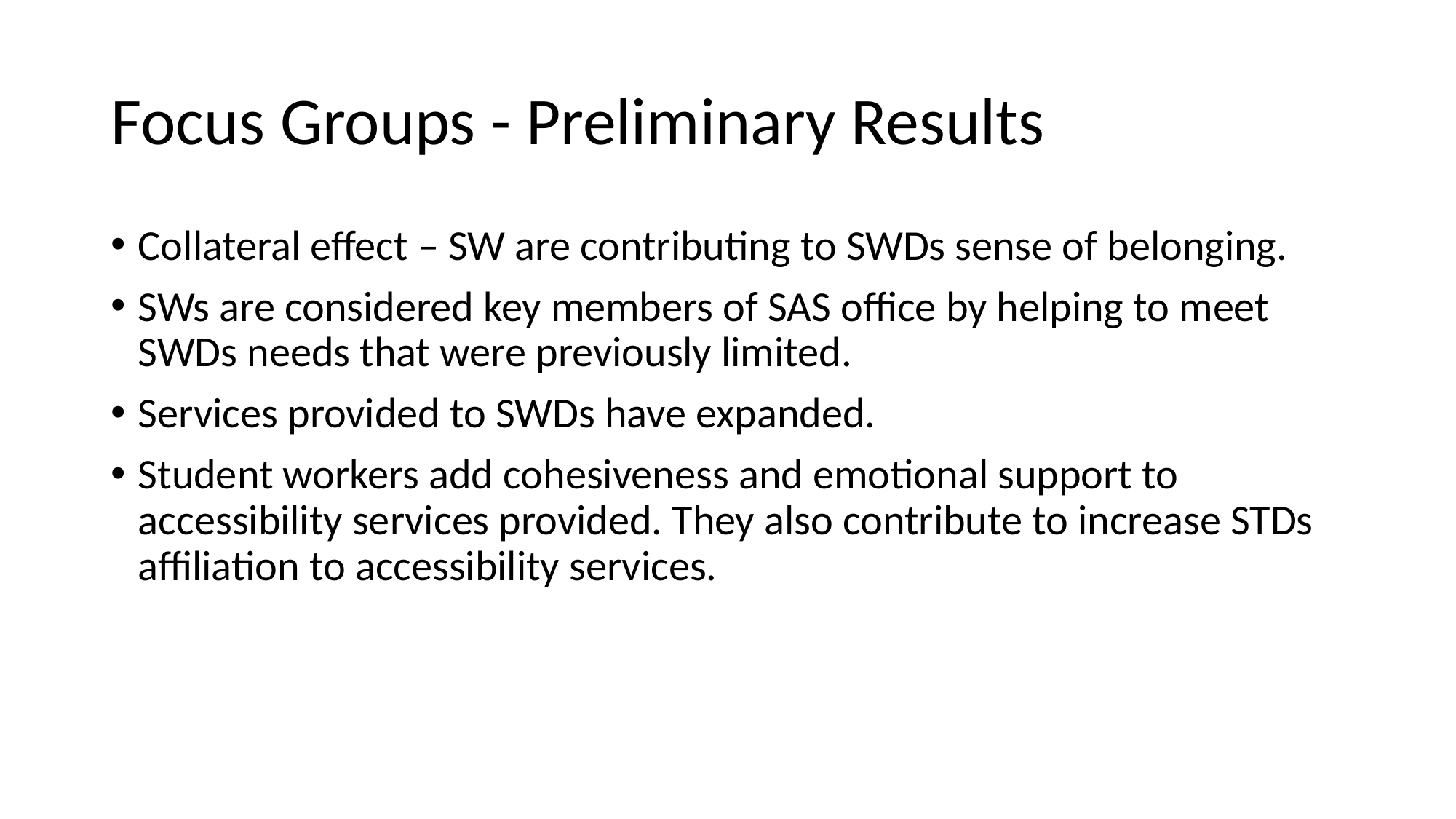

# Focus Groups - Preliminary Results
Collateral effect – SW are contributing to SWDs sense of belonging.
SWs are considered key members of SAS office by helping to meet SWDs needs that were previously limited.
Services provided to SWDs have expanded.
Student workers add cohesiveness and emotional support to accessibility services provided. They also contribute to increase STDs affiliation to accessibility services.